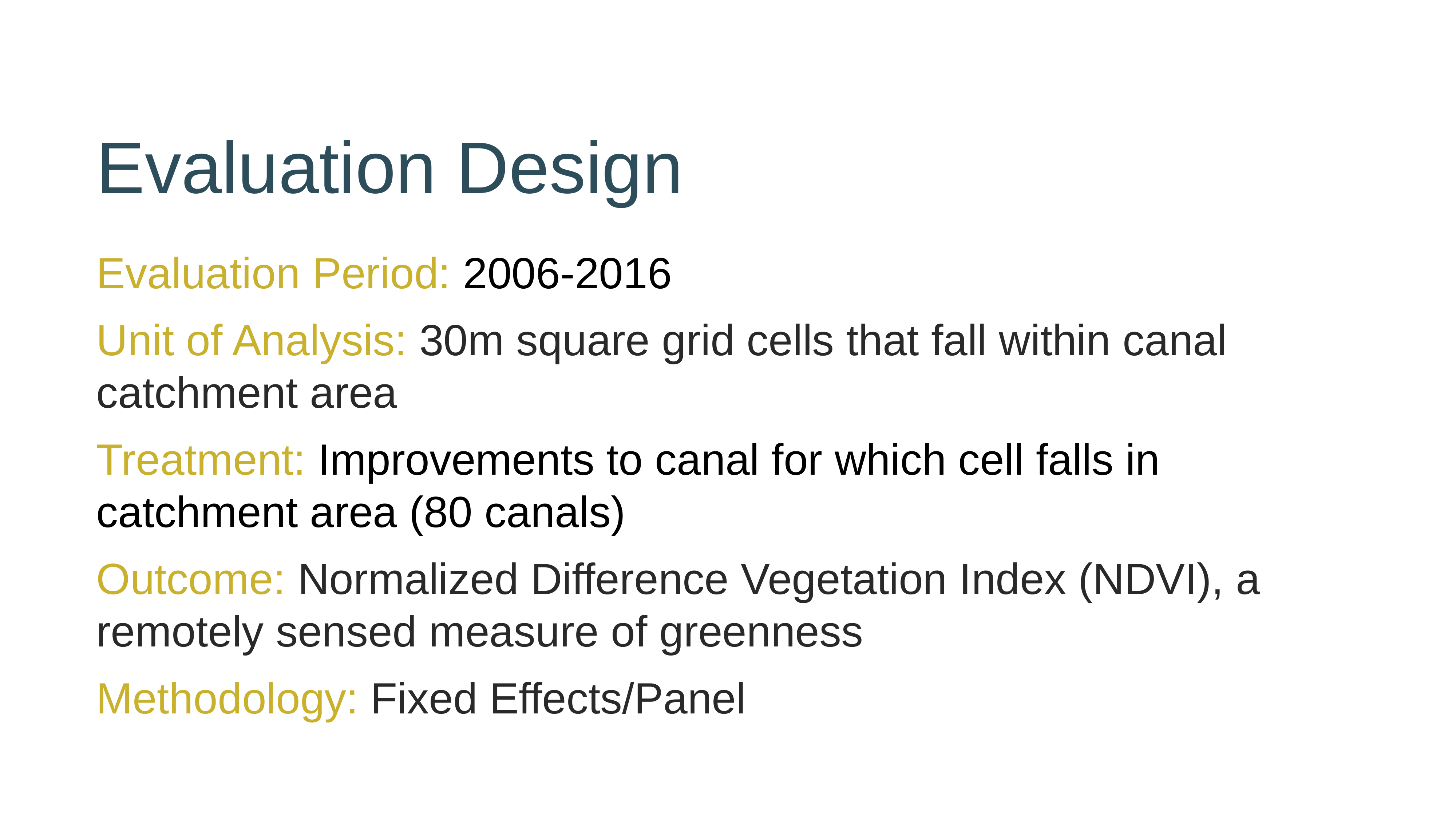

# Evaluation Design
Evaluation Period: 2006-2016
Unit of Analysis: 30m square grid cells that fall within canal catchment area
Treatment: Improvements to canal for which cell falls in catchment area (80 canals)
Outcome: Normalized Difference Vegetation Index (NDVI), a remotely sensed measure of greenness
Methodology: Fixed Effects/Panel